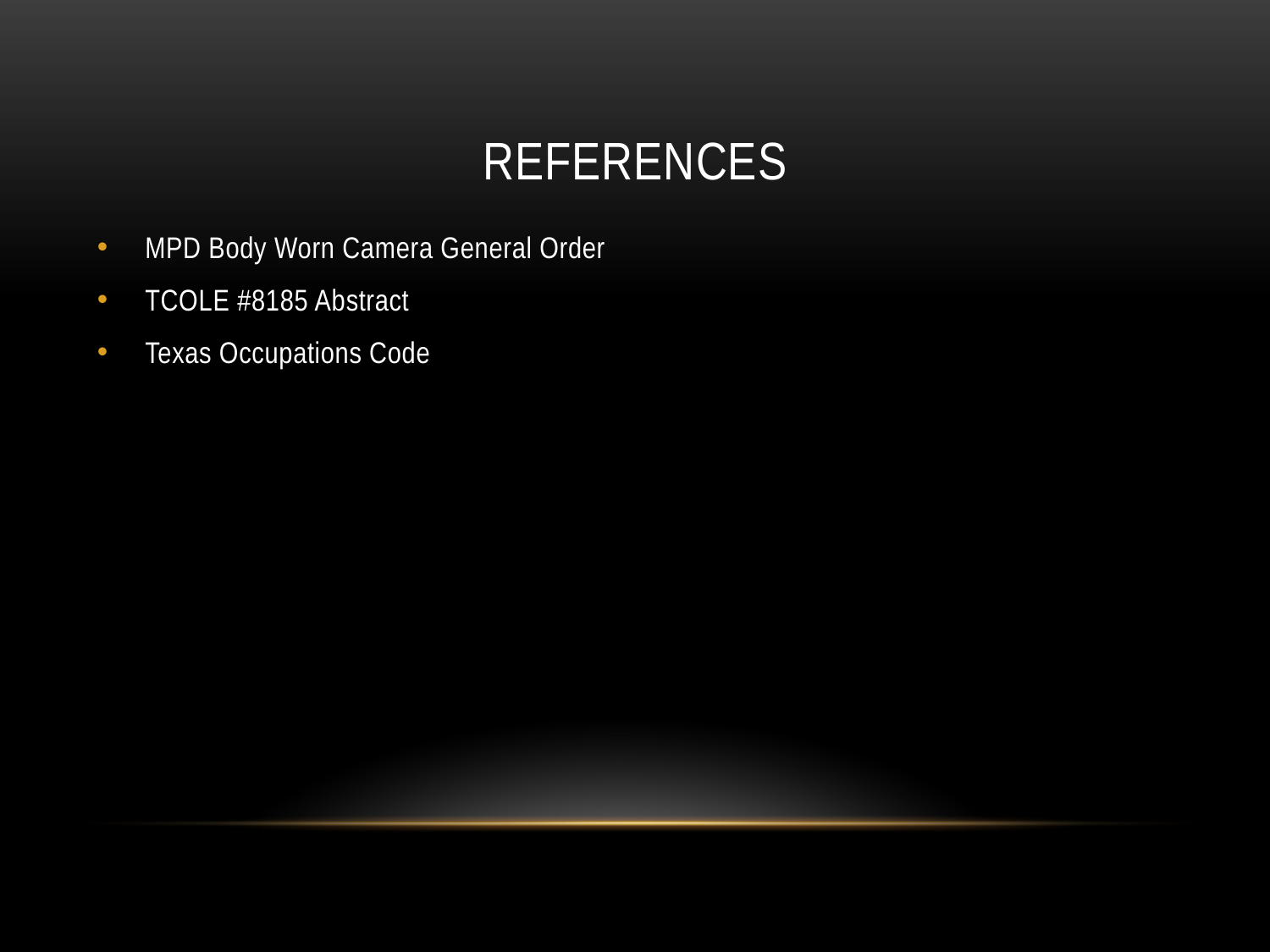

# References
MPD Body Worn Camera General Order
TCOLE #8185 Abstract
Texas Occupations Code